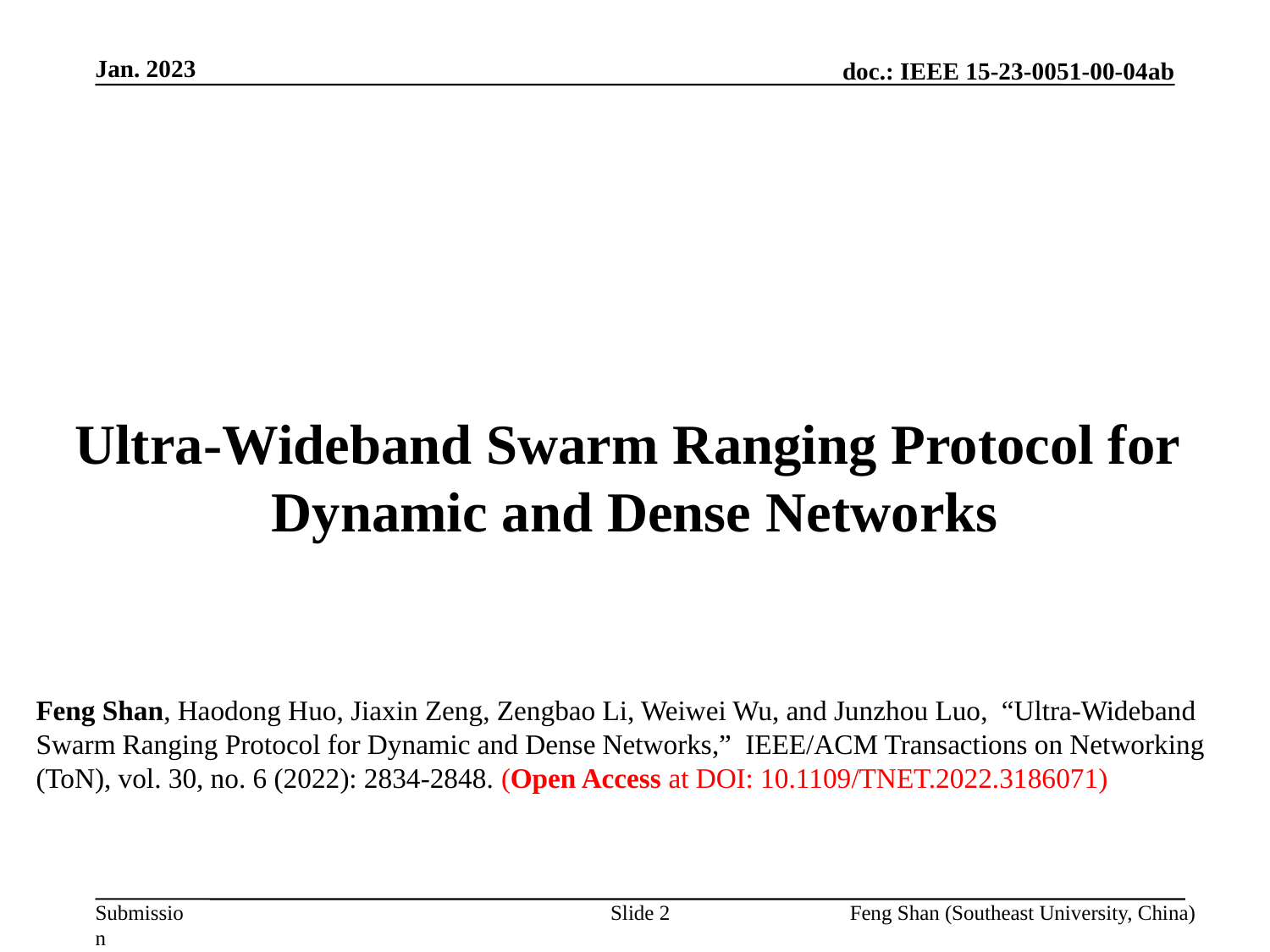

Jan. 2023
Ultra-Wideband Swarm Ranging Protocol for
Dynamic and Dense Networks
Feng Shan, Haodong Huo, Jiaxin Zeng, Zengbao Li, Weiwei Wu, and Junzhou Luo,  “Ultra-Wideband Swarm Ranging Protocol for Dynamic and Dense Networks,”  IEEE/ACM Transactions on Networking (ToN), vol. 30, no. 6 (2022): 2834-2848. (Open Access at DOI: 10.1109/TNET.2022.3186071)
Slide 2
Feng Shan (Southeast University, China)